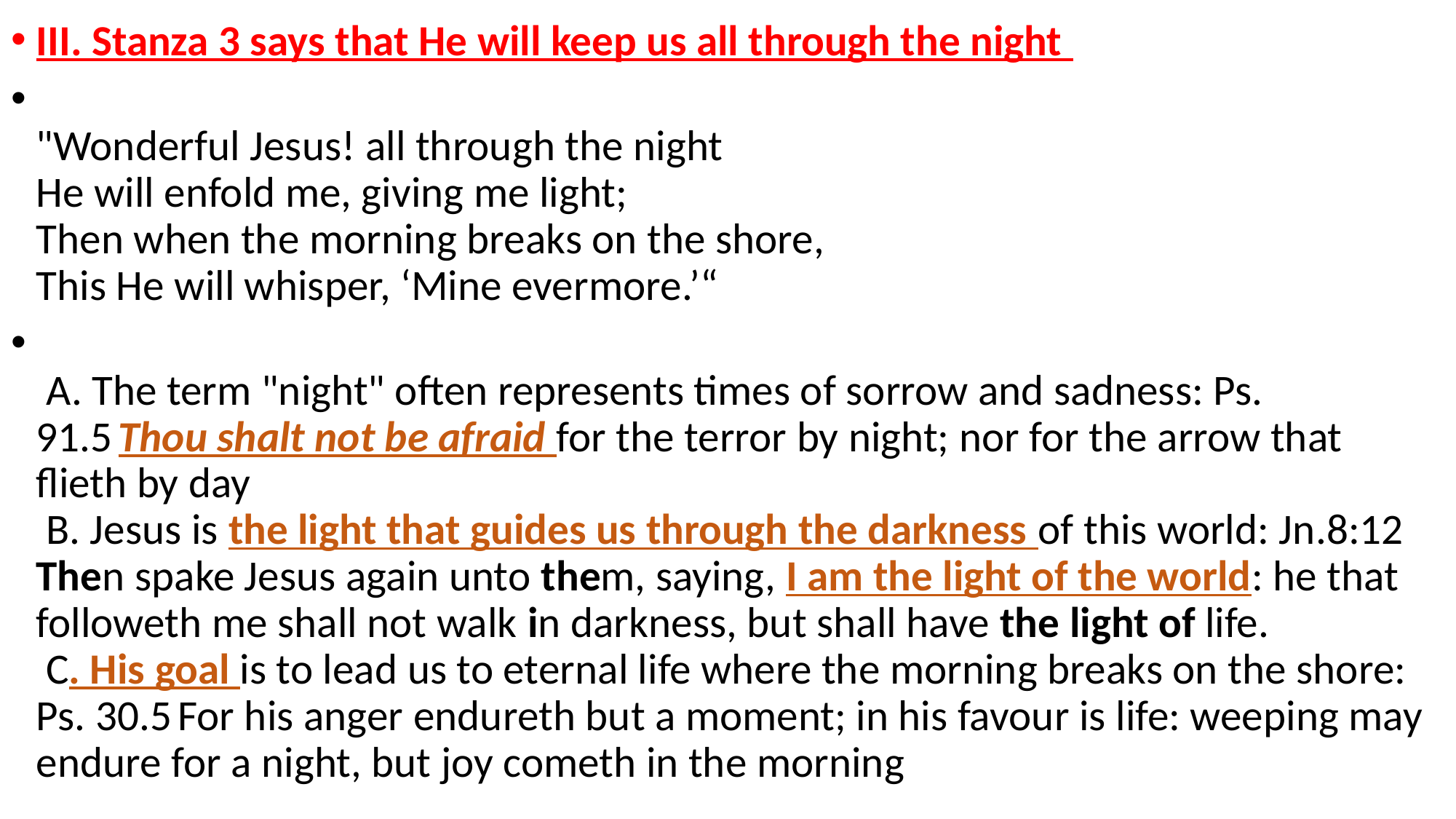

III. Stanza 3 says that He will keep us all through the night
"Wonderful Jesus! all through the night
He will enfold me, giving me light;
Then when the morning breaks on the shore,
This He will whisper, ‘Mine evermore.’“
 A. The term "night" often represents times of sorrow and sadness: Ps. 91.5 Thou shalt not be afraid for the terror by night; nor for the arrow that flieth by day
 B. Jesus is the light that guides us through the darkness of this world: Jn.8:12  Then spake Jesus again unto them, saying, I am the light of the world: he that followeth me shall not walk in darkness, but shall have the light of life.
 C. His goal is to lead us to eternal life where the morning breaks on the shore: Ps. 30.5 For his anger endureth but a moment; in his favour is life: weeping may endure for a night, but joy cometh in the morning